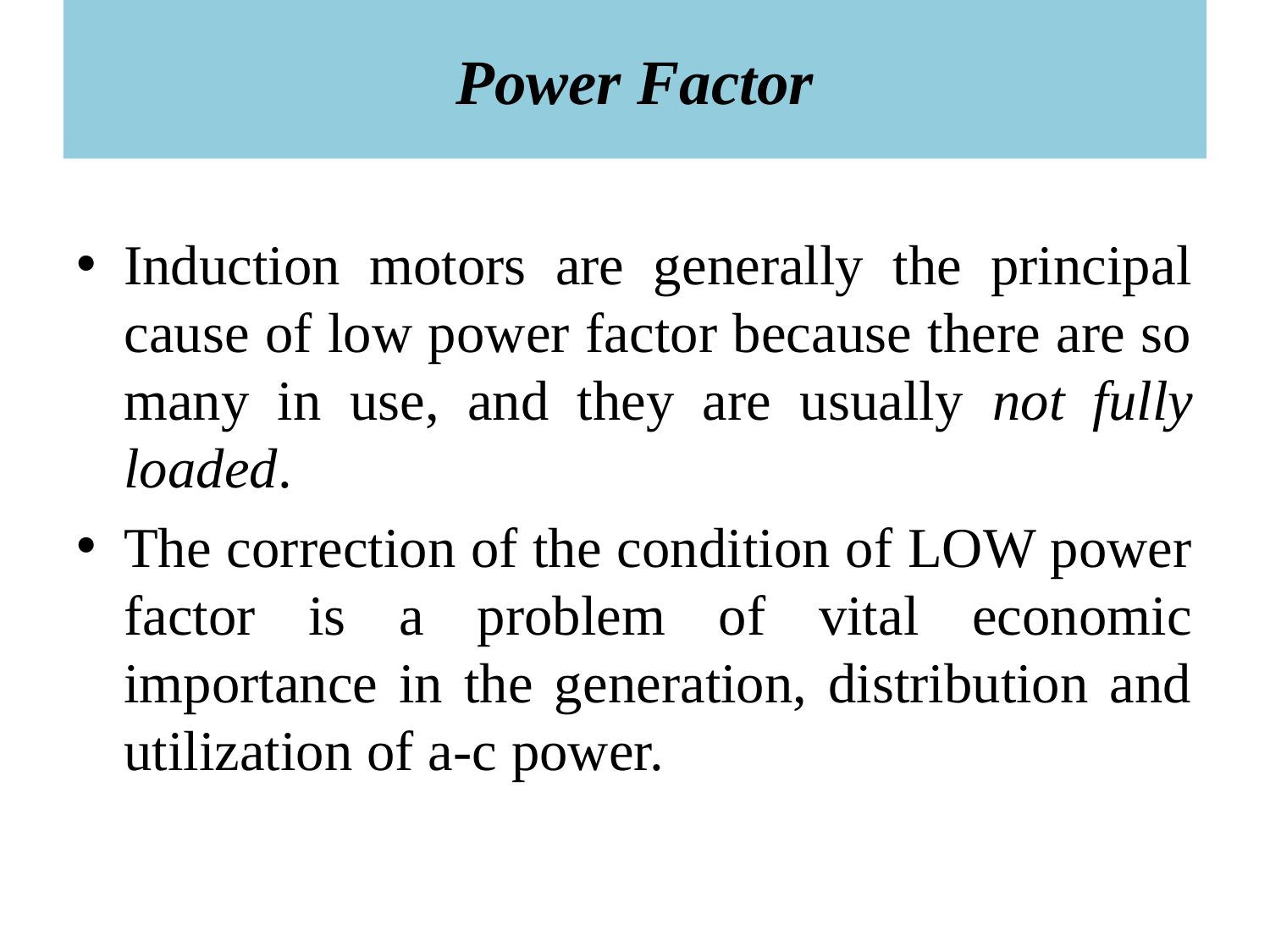

Power Factor
Induction motors are generally the principal cause of low power factor because there are so many in use, and they are usually not fully loaded.
The correction of the condition of LOW power factor is a problem of vital economic importance in the generation, distribution and utilization of a-c power.